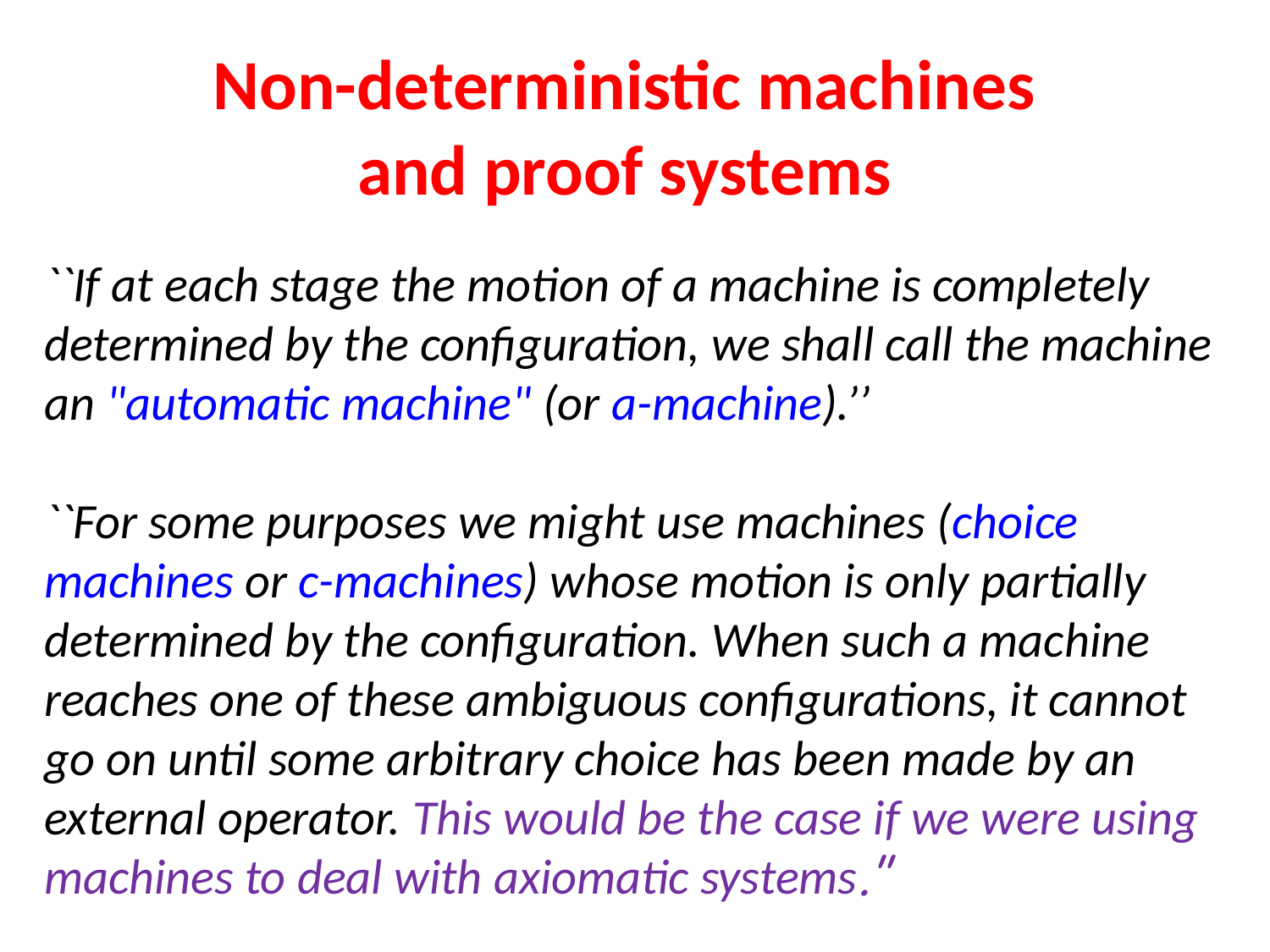

# Non-deterministic machines and proof systems
``If at each stage the motion of a machine is completely determined by the configuration, we shall call the machine an "automatic machine" (or a-machine).’’

``For some purposes we might use machines (choice machines or c-machines) whose motion is only partially determined by the configuration. When such a machine reaches one of these ambiguous configurations, it cannot go on until some arbitrary choice has been made by an external operator. This would be the case if we were using machines to deal with axiomatic systems.’’